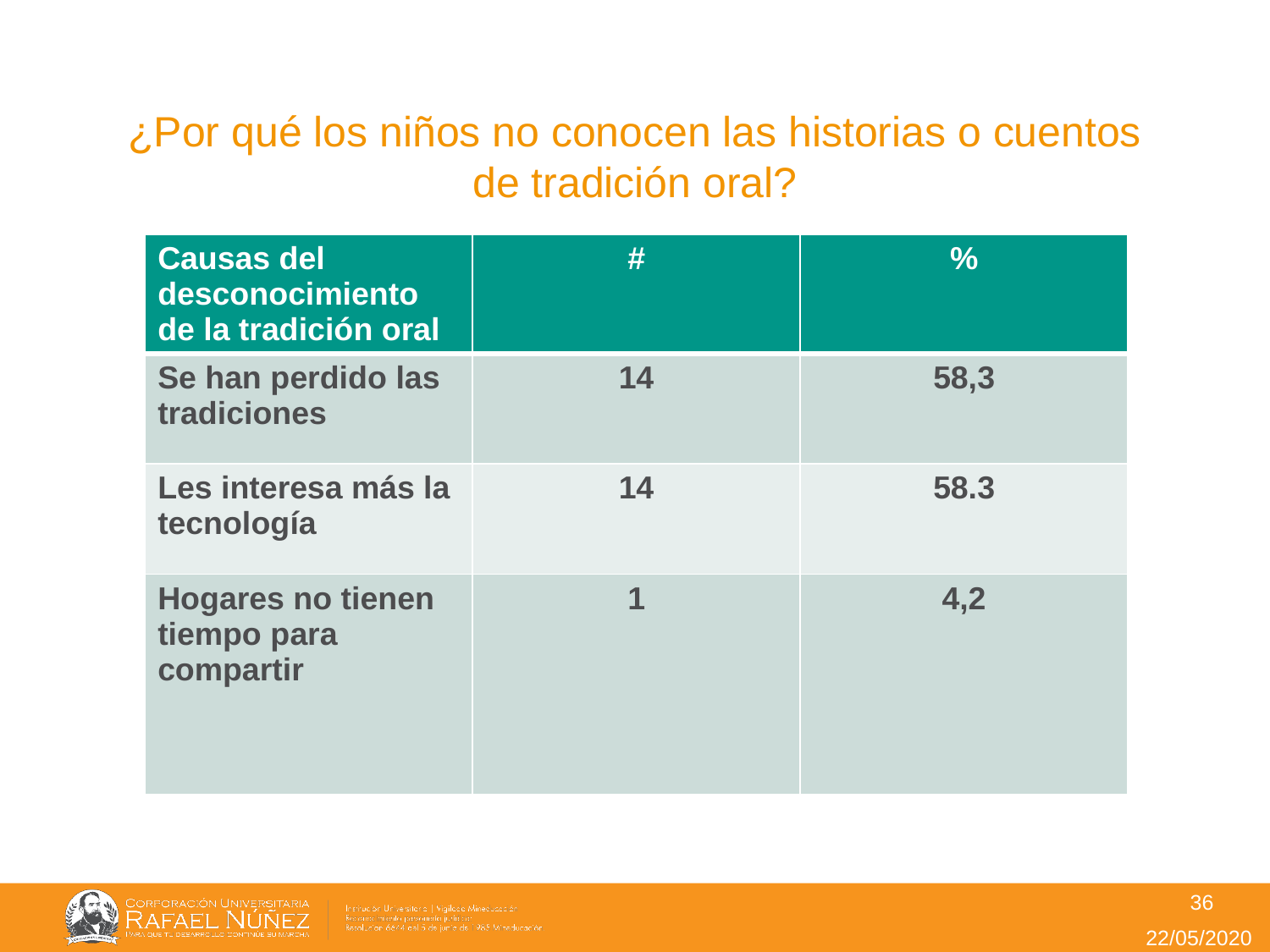

¿Por qué los niños no conocen las historias o cuentos de tradición oral?
| Causas del desconocimiento de la tradición oral | # | % |
| --- | --- | --- |
| Se han perdido las tradiciones | 14 | 58,3 |
| Les interesa más la tecnología | 14 | 58.3 |
| Hogares no tienen tiempo para compartir | 1 | 4,2 |
36